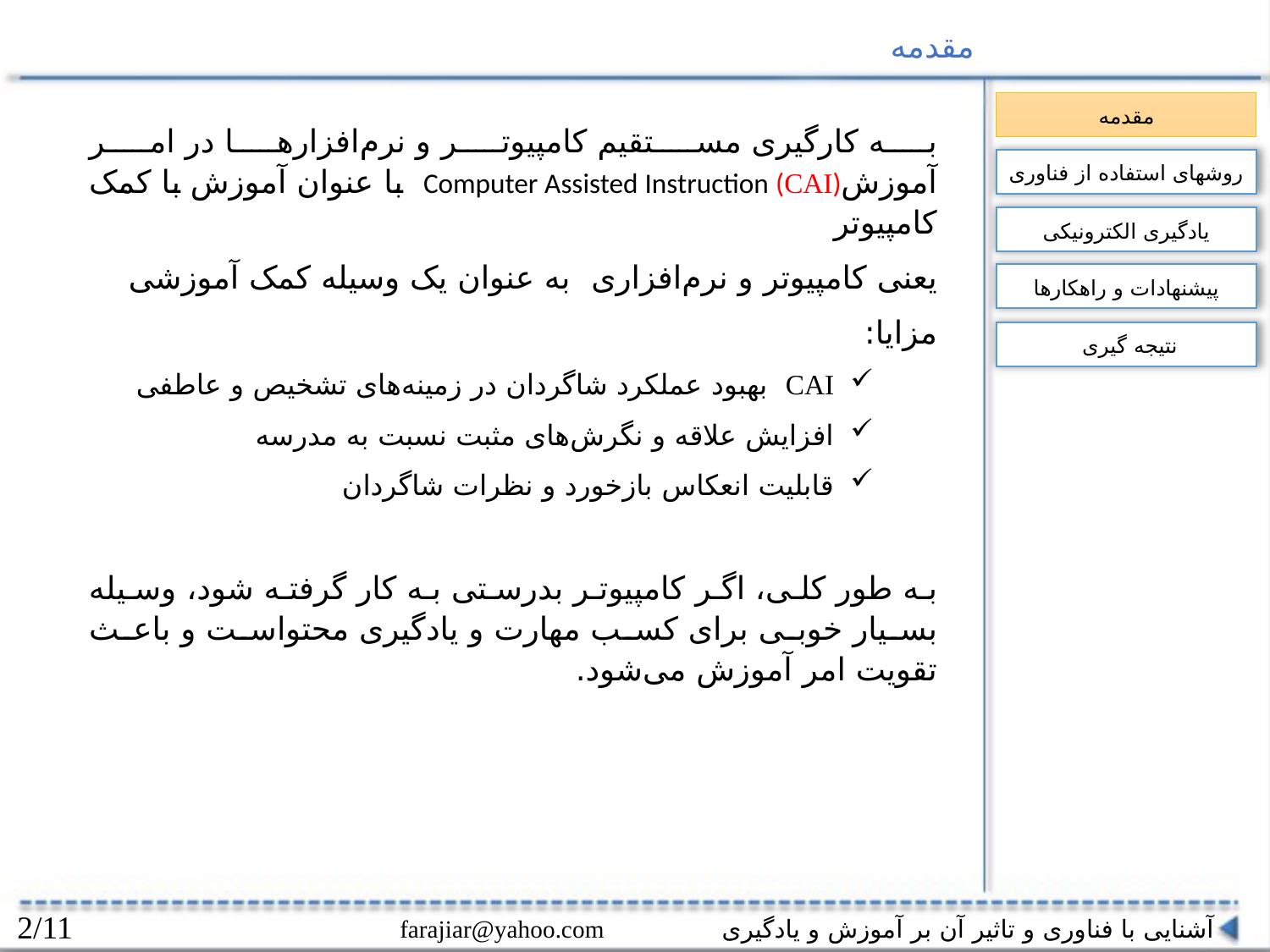

مقدمه
مقدمه
به کارگیری مستقیم کامپیوتر و نرم‌افزارها در امر آموزشComputer Assisted Instruction (CAI)  با عنوان آموزش با کمک کامپیوتر
یعنی کامپیوتر و نرم‌افزاری  به عنوان یک وسیله کمک ‌آموزشی
مزایا:
CAI  بهبود عملکرد شاگردان در زمینه‌های تشخیص و عاطفی
افزایش علاقه و نگرش‌های مثبت نسبت به مدرسه
قابلیت انعکاس بازخورد و نظرات شاگردان

به طور کلی، اگر کامپیوتر بدرستی به کار گرفته شود، وسیله بسیار خوبی برای کسب مهارت و یادگیری محتواست و باعث تقویت امر آموزش می‌شود.
روشهای استفاده از فناوری
یادگیری الکترونیکی
پیشنهادات و راهکارها
نتیجه گیری
2/11
آشنایی با فناوری و تاثیر آن بر آموزش و یادگیری               farajiar@yahoo.com